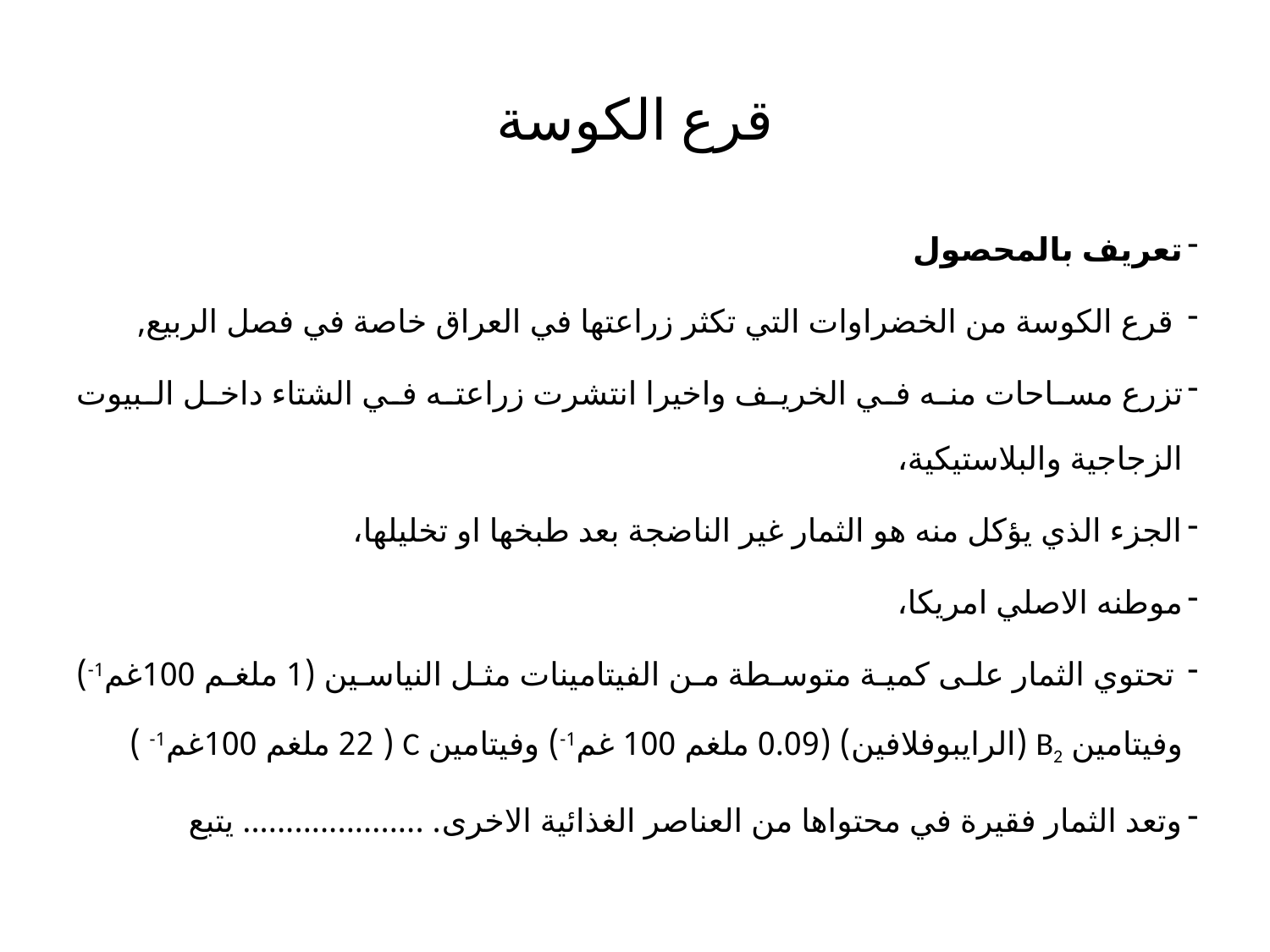

# قرع الكوسة
تعريف بالمحصول
 قرع الكوسة من الخضراوات التي تكثر زراعتها في العراق خاصة في فصل الربيع,
تزرع مساحات منه في الخريف واخيرا انتشرت زراعته في الشتاء داخل البيوت الزجاجية والبلاستيكية،
الجزء الذي يؤكل منه هو الثمار غير الناضجة بعد طبخها او تخليلها،
موطنه الاصلي امريكا،
 تحتوي الثمار على كمية متوسطة من الفيتامينات مثل النياسين (1 ملغم 100غم1-) وفيتامين B2 (الرايبوفلافين) (0.09 ملغم 100 غم1-) وفيتامين C ( 22 ملغم 100غم1- )
وتعد الثمار فقيرة في محتواها من العناصر الغذائية الاخرى. ..................... يتبع